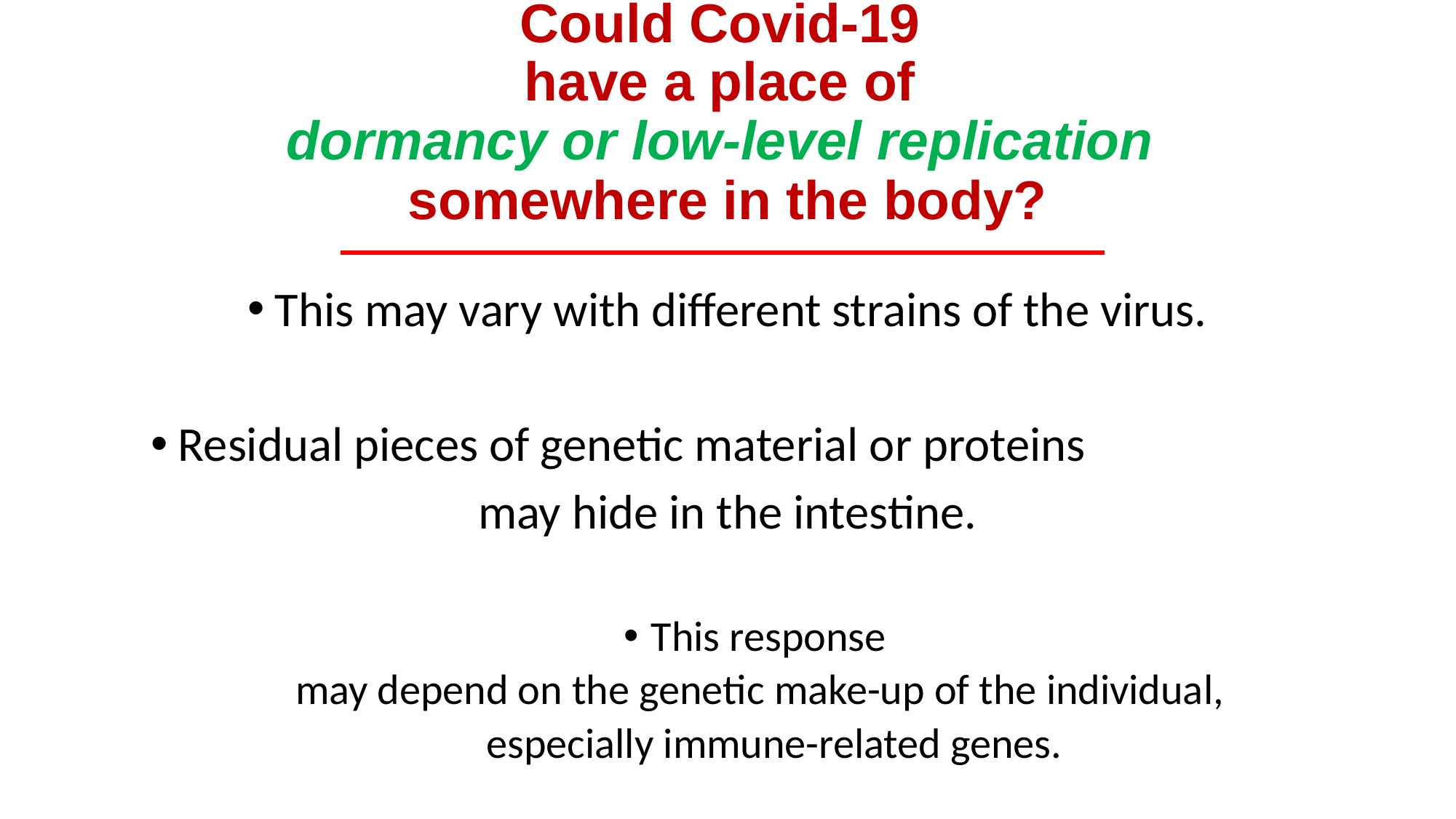

# Could Covid-19 have a place of dormancy or low-level replication somewhere in the body?
This may vary with different strains of the virus.

Residual pieces of genetic material or proteins
may hide in the intestine.

This response
  may depend on the genetic make-up of the individual,
    especially immune-related genes.